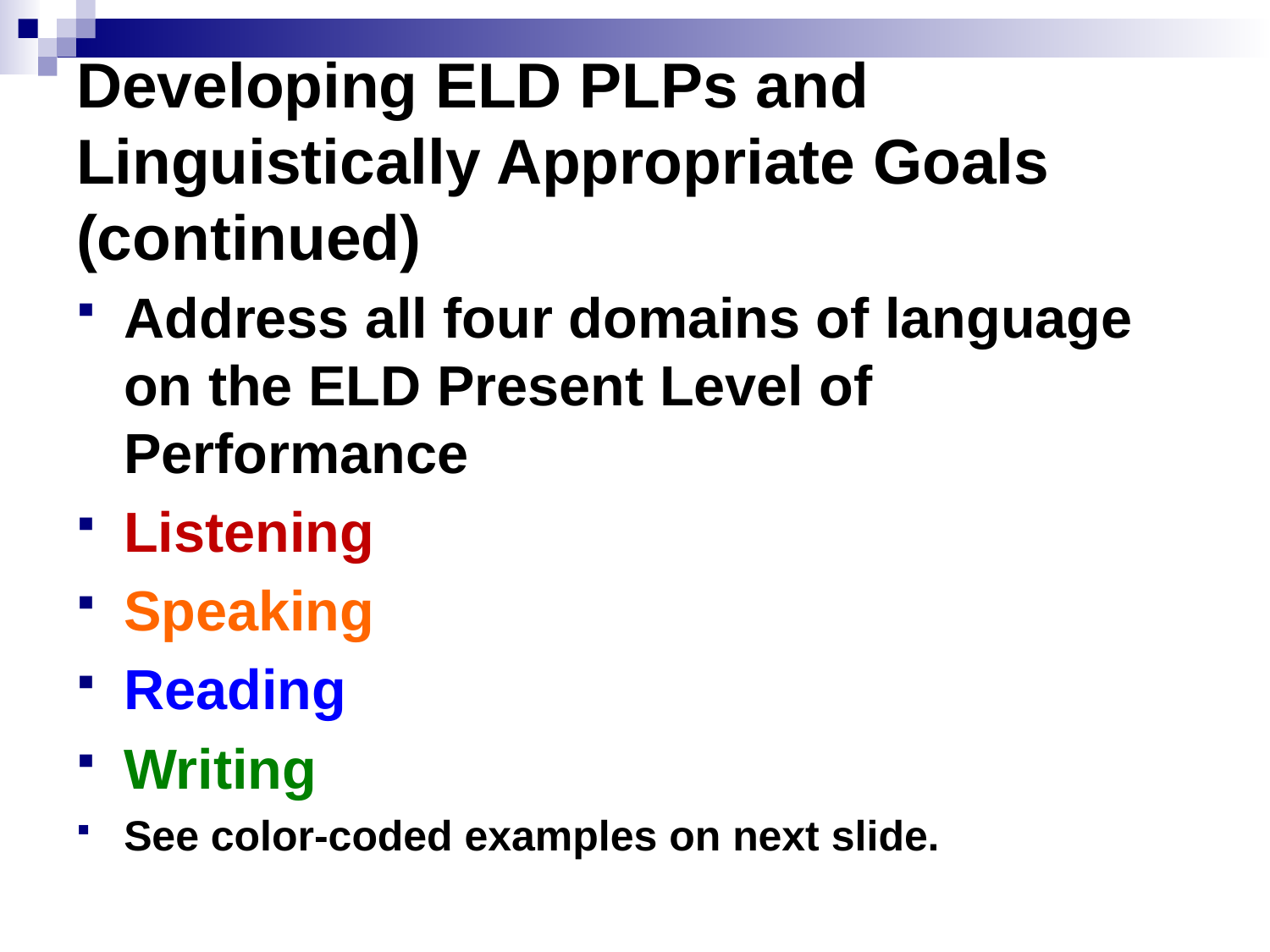

# Developing ELD PLPs and Linguistically Appropriate Goals (continued)
Address all four domains of language on the ELD Present Level of Performance
Listening
Speaking
Reading
Writing
See color-coded examples on next slide.